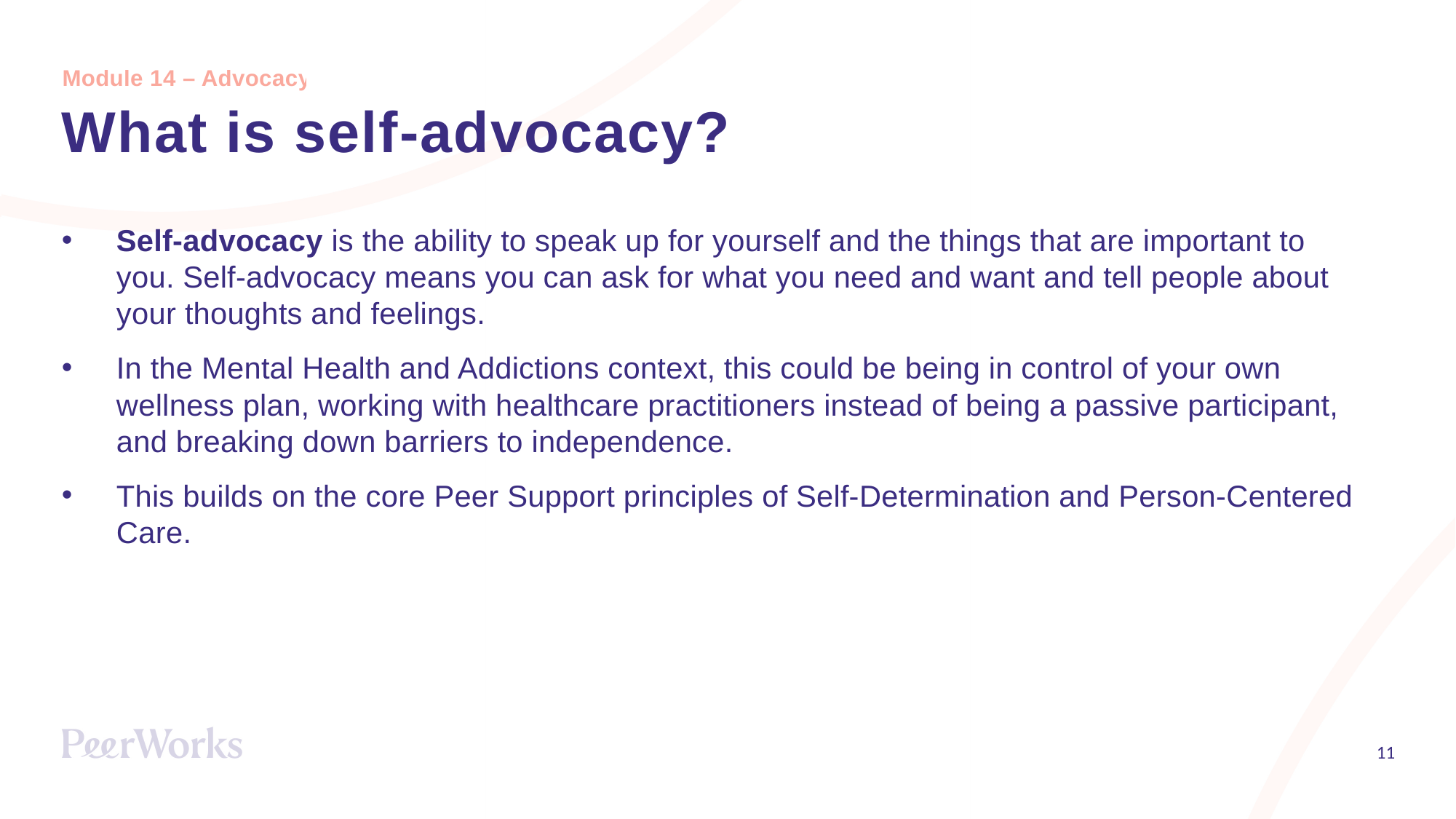

Module 14 – Advocacy
# What is self-advocacy?
Self-advocacy is the ability to speak up for yourself and the things that are important to you. Self-advocacy means you can ask for what you need and want and tell people about your thoughts and feelings.
In the Mental Health and Addictions context, this could be being in control of your own wellness plan, working with healthcare practitioners instead of being a passive participant, and breaking down barriers to independence.
This builds on the core Peer Support principles of Self-Determination and Person-Centered Care.
11